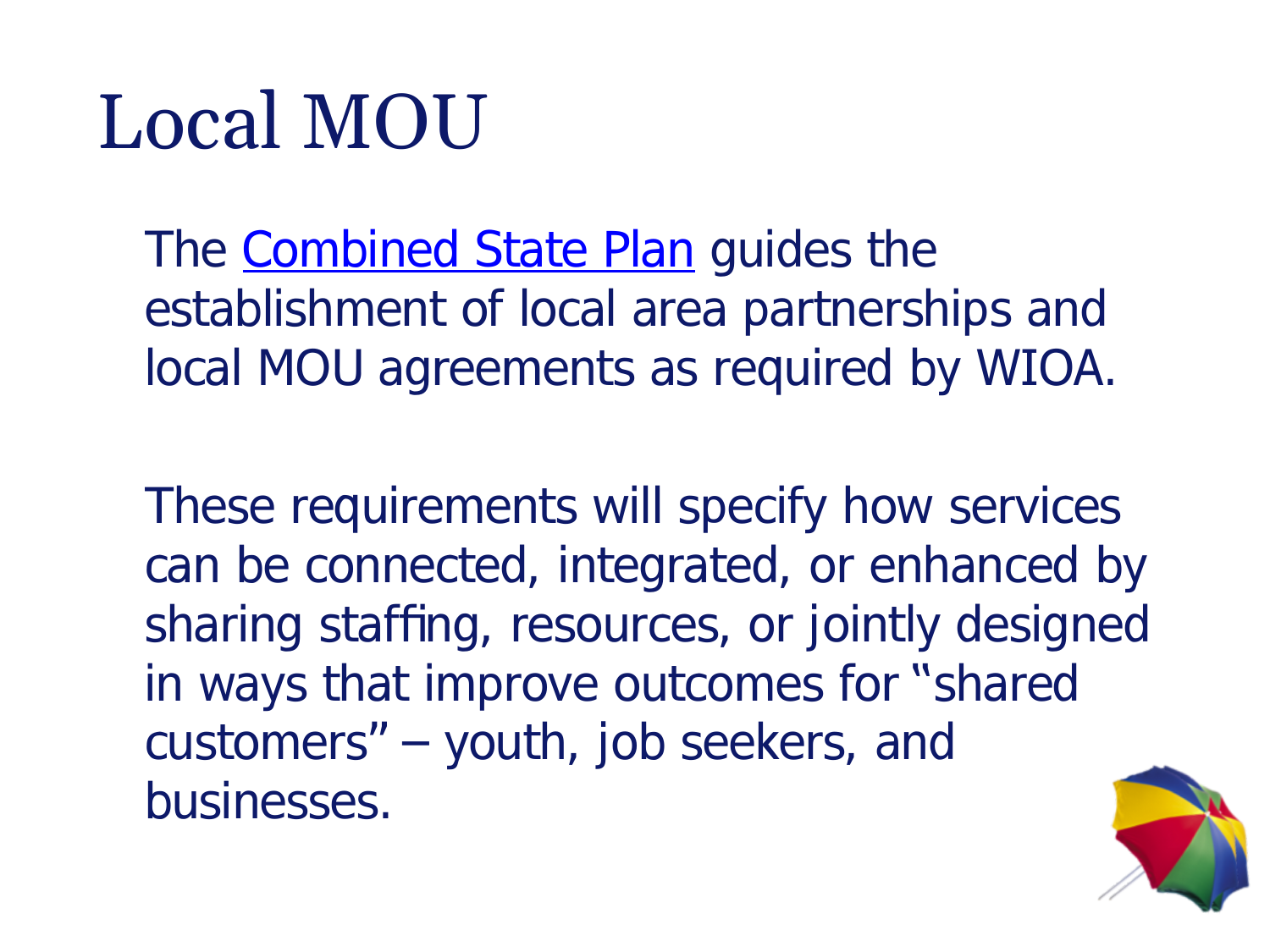

# Local MOU
	The Combined State Plan guides the establishment of local area partnerships and local MOU agreements as required by WIOA.

	These requirements will specify how services can be connected, integrated, or enhanced by sharing staffing, resources, or jointly designed in ways that improve outcomes for “shared customers” – youth, job seekers, and businesses.

2